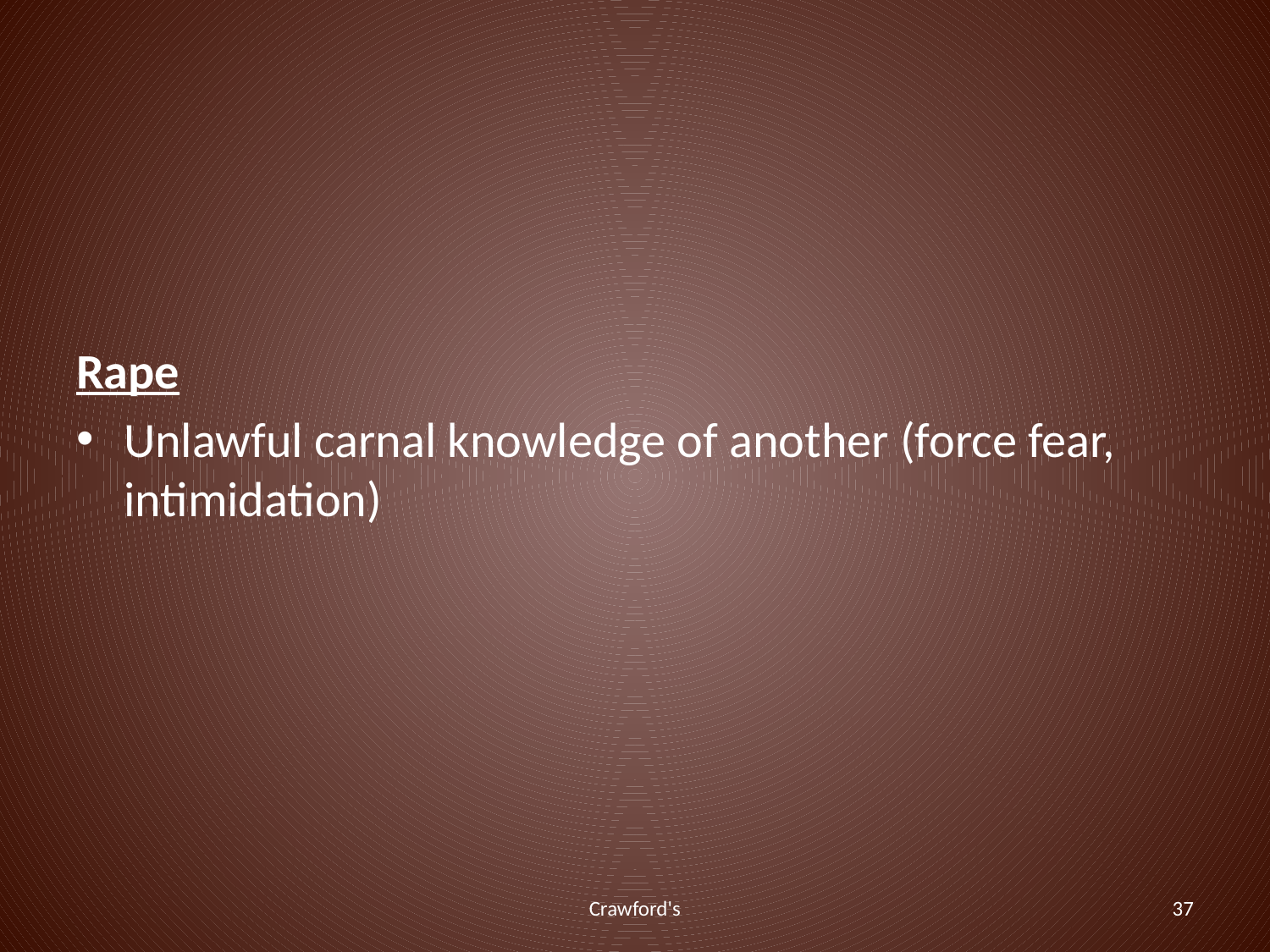

#
Rape
Unlawful carnal knowledge of another (force fear, intimidation)

Crawford's
37